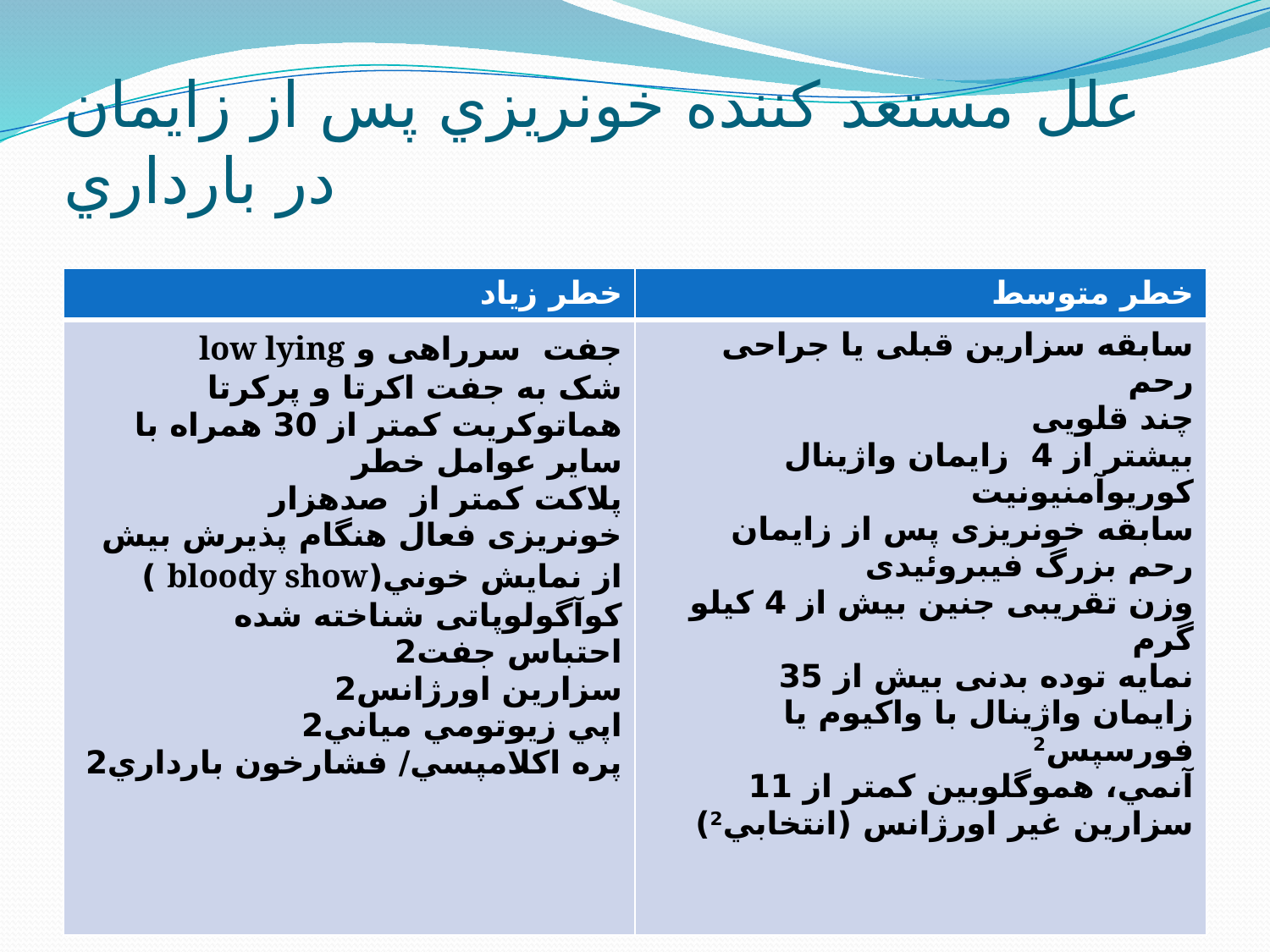

# علل مستعد كننده خونريزي پس از زايمان در بارداري
| خطر زياد | خطر متوسط |
| --- | --- |
| جفت سرراهی و low lying شک به جفت اکرتا و پرکرتا هماتوکریت کمتر از 30 همراه با سایر عوامل خطر پلاکت کمتر از صدهزار خونریزی فعال هنگام پذیرش بیش از نمايش خوني(bloody show ) کوآگولوپاتی شناخته شده احتباس جفت2 سزارين اورژانس2 اپي زيوتومي مياني2 پره اكلامپسي/ فشارخون بارداري2 | سابقه سزارین قبلی یا جراحی رحم چند قلویی بیشتر از 4 زایمان واژینال کوریوآمنیونیت سابقه خونریزی پس از زایمان رحم بزرگ فیبروئیدی وزن تقریبی جنین بیش از 4 کیلو گرم نمایه توده بدنی بیش از 35 زايمان واژينال با واكيوم يا فورسپس2 آنمي، هموگلوبين كمتر از 11 سزارين غير اورژانس (انتخابي2) |